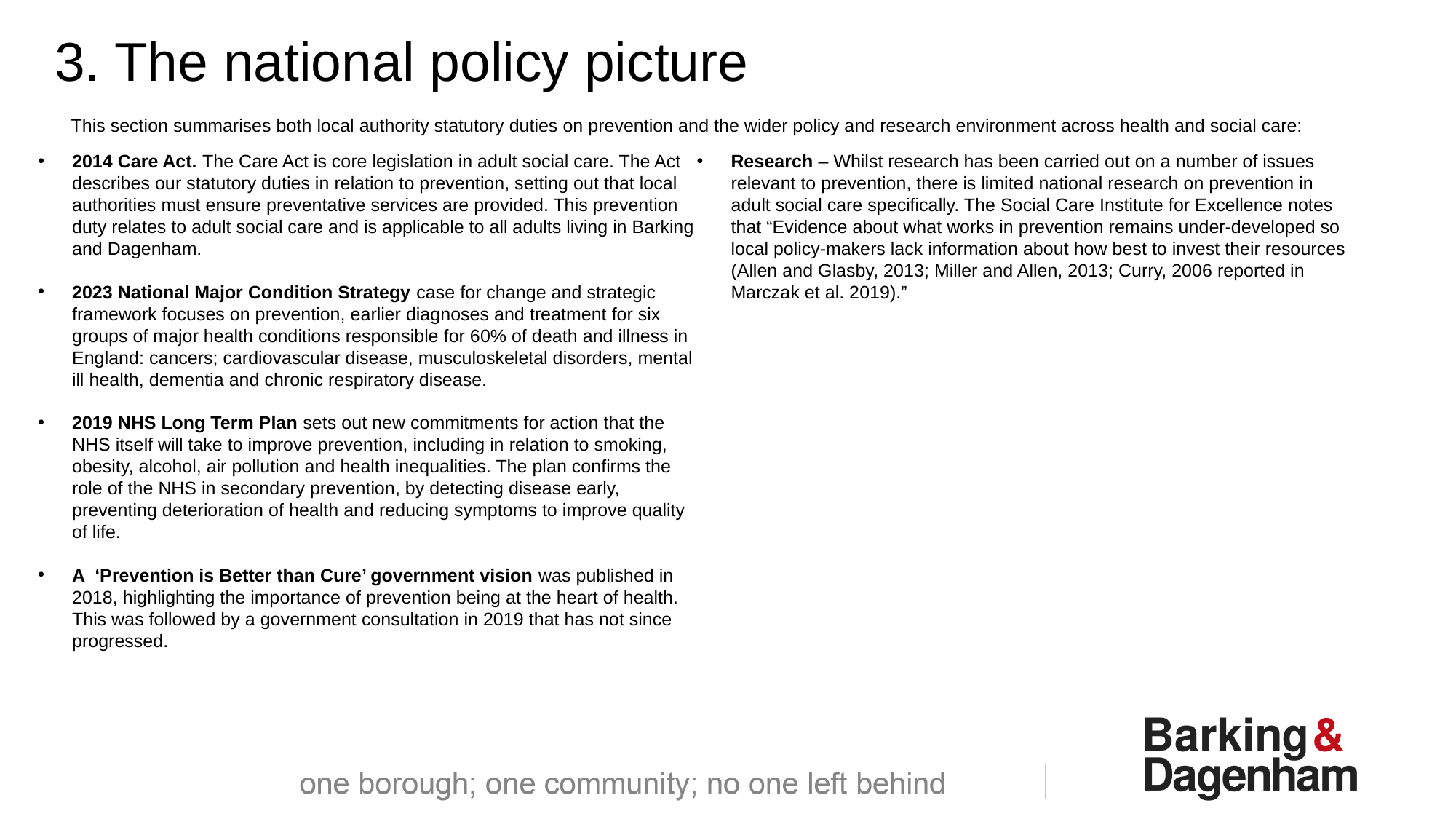

3. The national policy picture
This section summarises both local authority statutory duties on prevention and the wider policy and research environment across health and social care:

2014 Care Act. The Care Act is core legislation in adult social care. The Act describes our statutory duties in relation to prevention, setting out that local authorities must ensure preventative services are provided. This prevention duty relates to adult social care and is applicable to all adults living in Barking and Dagenham.

2023 National Major Condition Strategy case for change and strategic framework focuses on prevention, earlier diagnoses and treatment for six groups of major health conditions responsible for 60% of death and illness in England: cancers; cardiovascular disease, musculoskeletal disorders, mental ill health, dementia and chronic respiratory disease.

2019 NHS Long Term Plan sets out new commitments for action that the NHS itself will take to improve prevention, including in relation to smoking, obesity, alcohol, air pollution and health inequalities. The plan confirms the role of the NHS in secondary prevention, by detecting disease early, preventing deterioration of health and reducing symptoms to improve quality of life.

A  ‘Prevention is Better than Cure’ government vision was published in 2018, highlighting the importance of prevention being at the heart of health.  This was followed by a government consultation in 2019 that has not since progressed.

Research – Whilst research has been carried out on a number of issues relevant to prevention, there is limited national research on prevention in adult social care specifically. The Social Care Institute for Excellence notes that “Evidence about what works in prevention remains under-developed so local policy-makers lack information about how best to invest their resources (Allen and Glasby, 2013; Miller and Allen, 2013; Curry, 2006 reported in Marczak et al. 2019).”